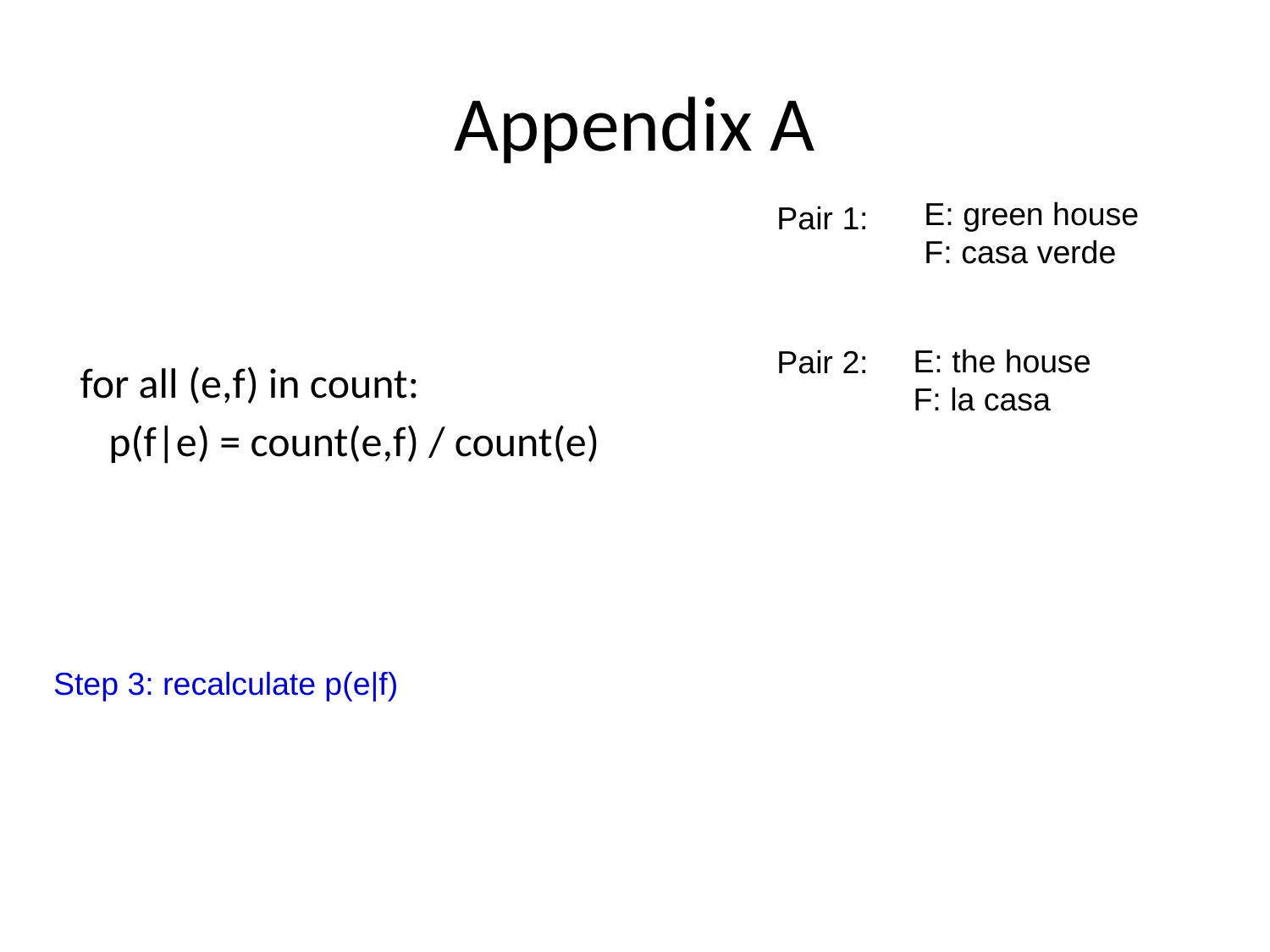

# Appendix A
E: green house
F: casa verde
Pair 1:
E: the house
F: la casa
Pair 2:
for all (e,f) in count:
   p(f|e) = count(e,f) / count(e)

Step 3: recalculate p(e|f)